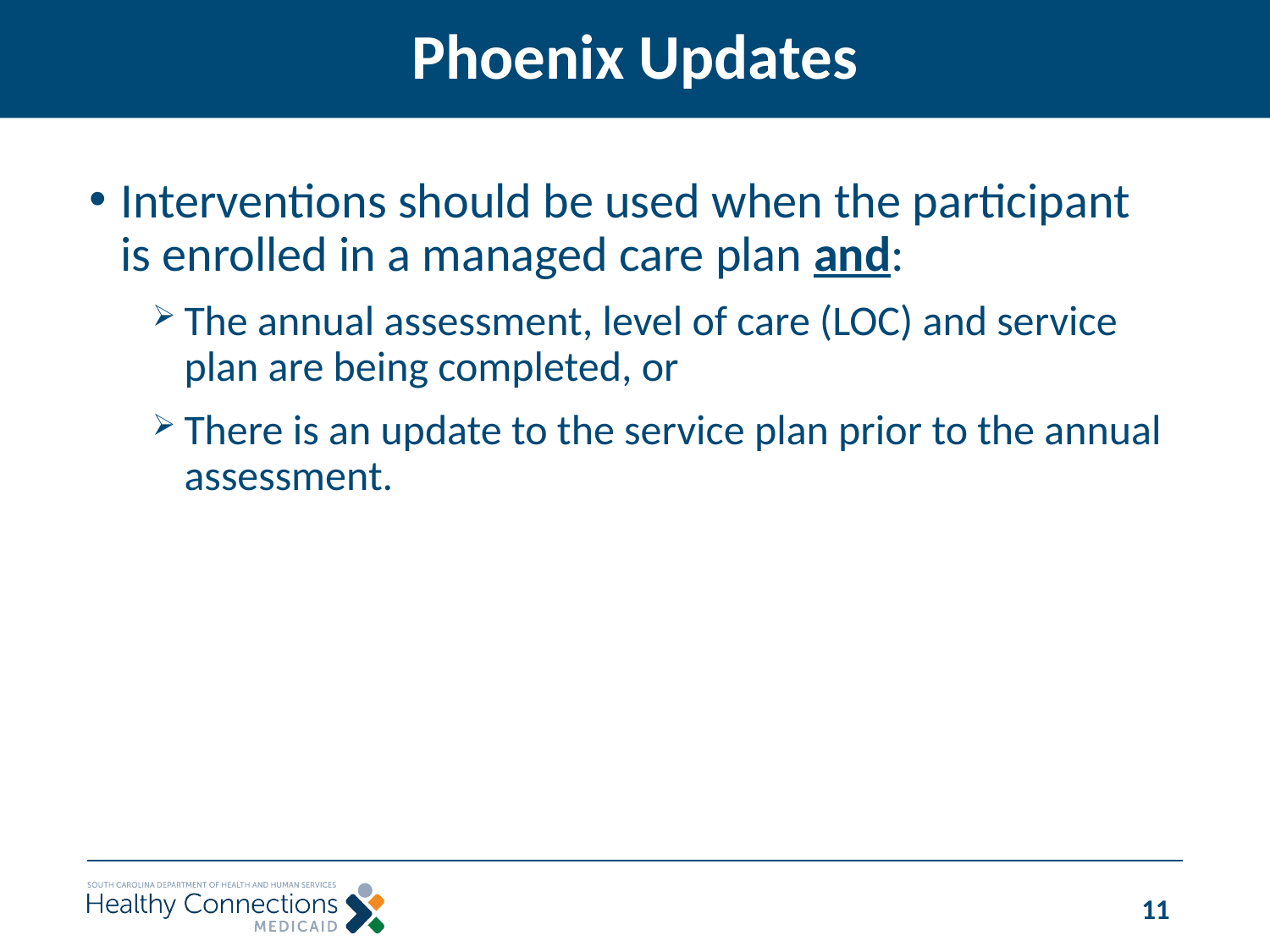

# Phoenix Updates
Interventions should be used when the participant is enrolled in a managed care plan and:
The annual assessment, level of care (LOC) and service plan are being completed, or
There is an update to the service plan prior to the annual assessment.
11